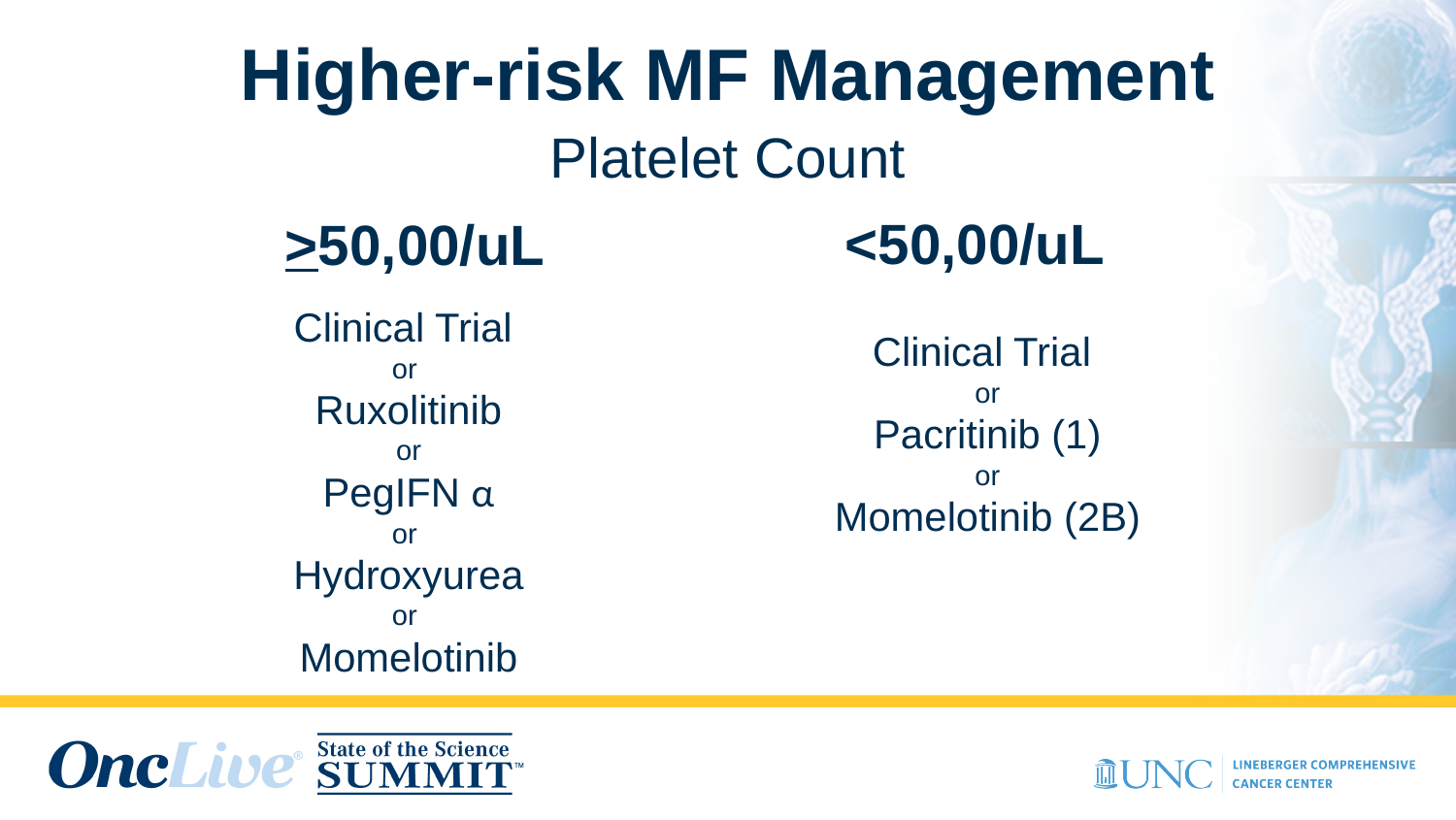

# Higher-risk MF Management
Platelet Count
<50,00/uL
>50,00/uL
Clinical Trial
or
Ruxolitinib
or
PegIFN α
or
Hydroxyurea
or
Momelotinib
Clinical Trial
or
Pacritinib (1)
or
Momelotinib (2B)